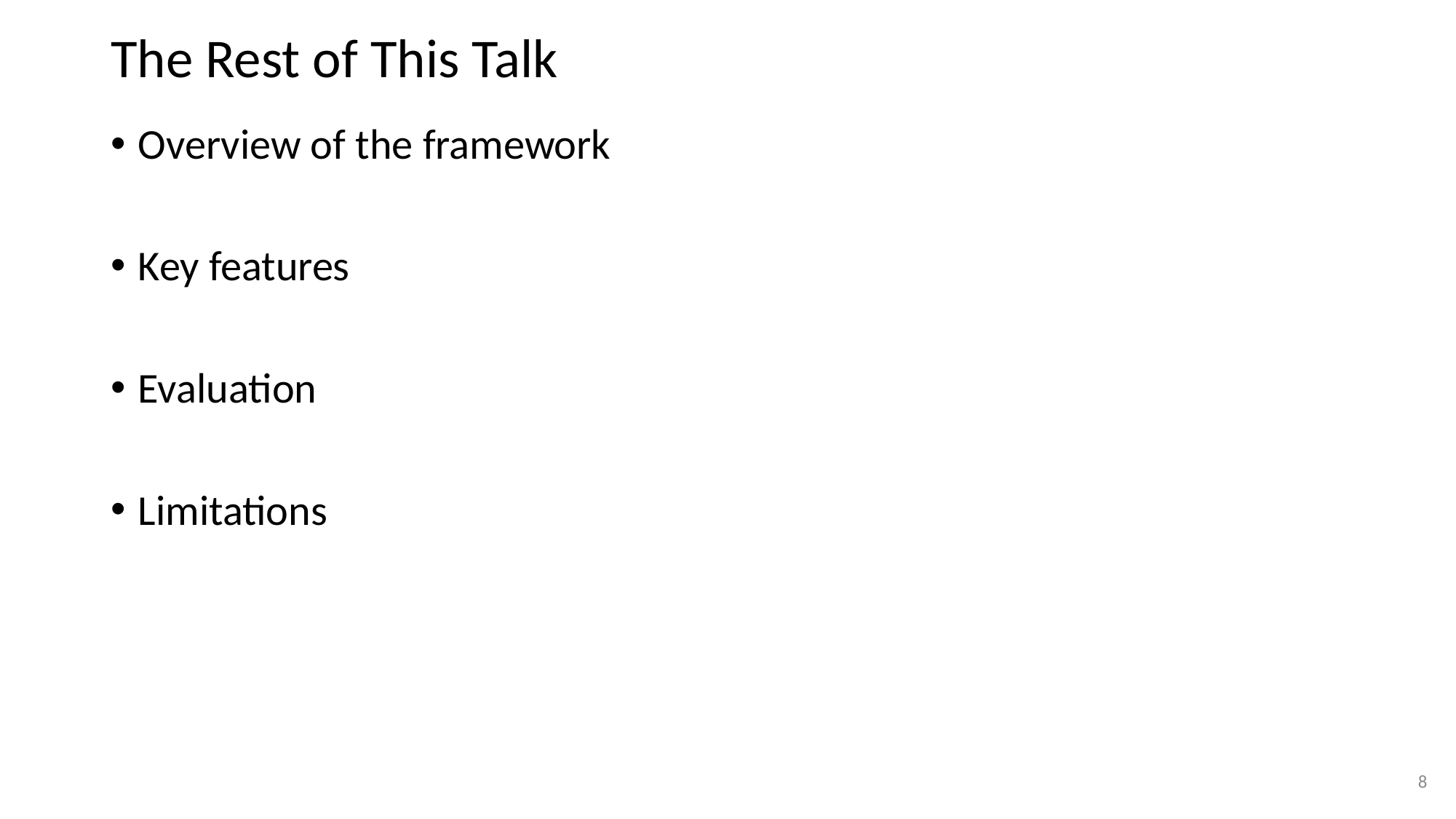

# The Rest of This Talk
Overview of the framework

Key features

Evaluation

Limitations
8